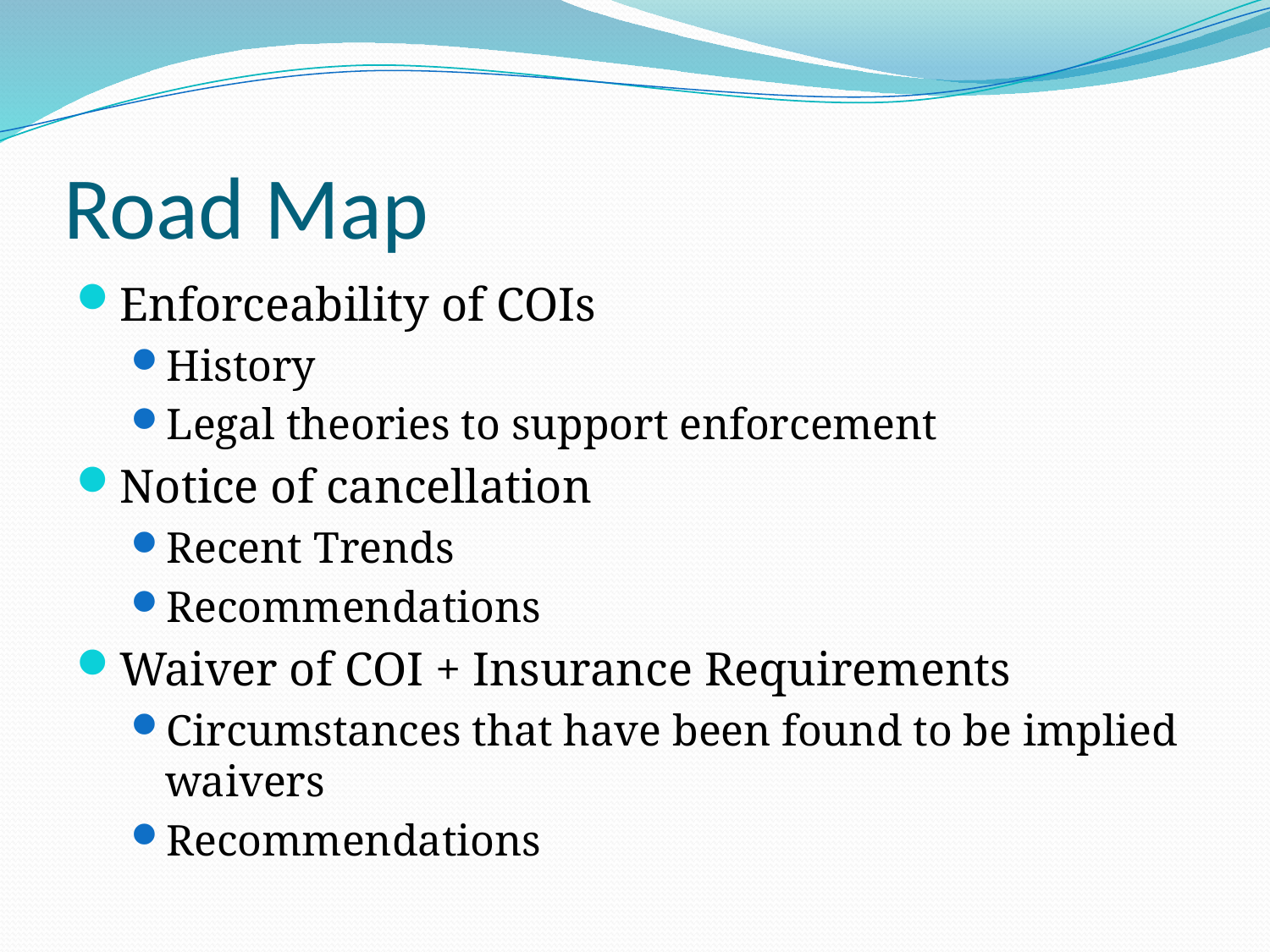

# Road Map
Enforceability of COIs
History
Legal theories to support enforcement
Notice of cancellation
Recent Trends
Recommendations
Waiver of COI + Insurance Requirements
Circumstances that have been found to be implied waivers
Recommendations